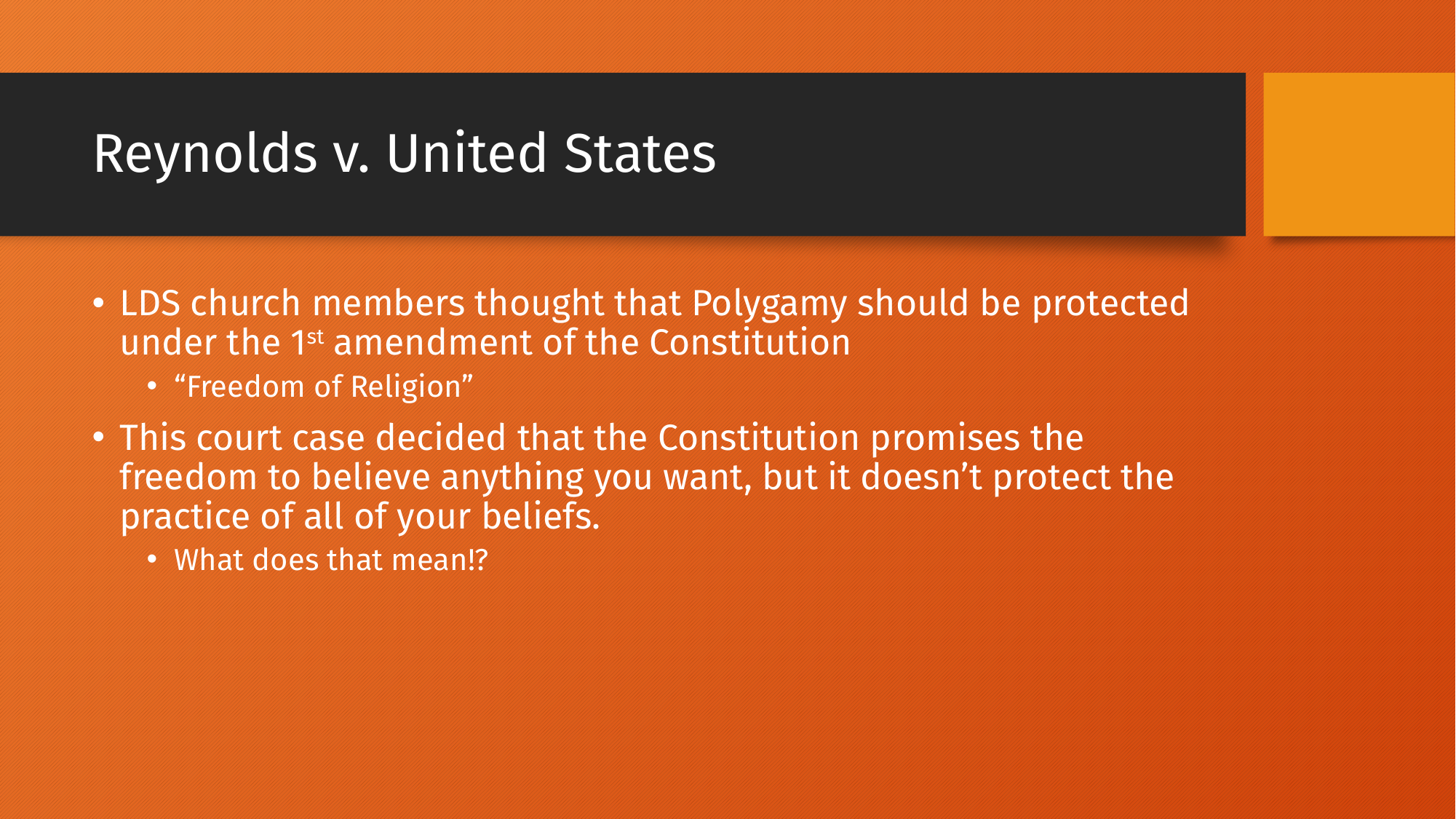

# Reynolds v. United States
LDS church members thought that Polygamy should be protected under the 1st amendment of the Constitution
“Freedom of Religion”
This court case decided that the Constitution promises the freedom to believe anything you want, but it doesn’t protect the practice of all of your beliefs.
What does that mean!?